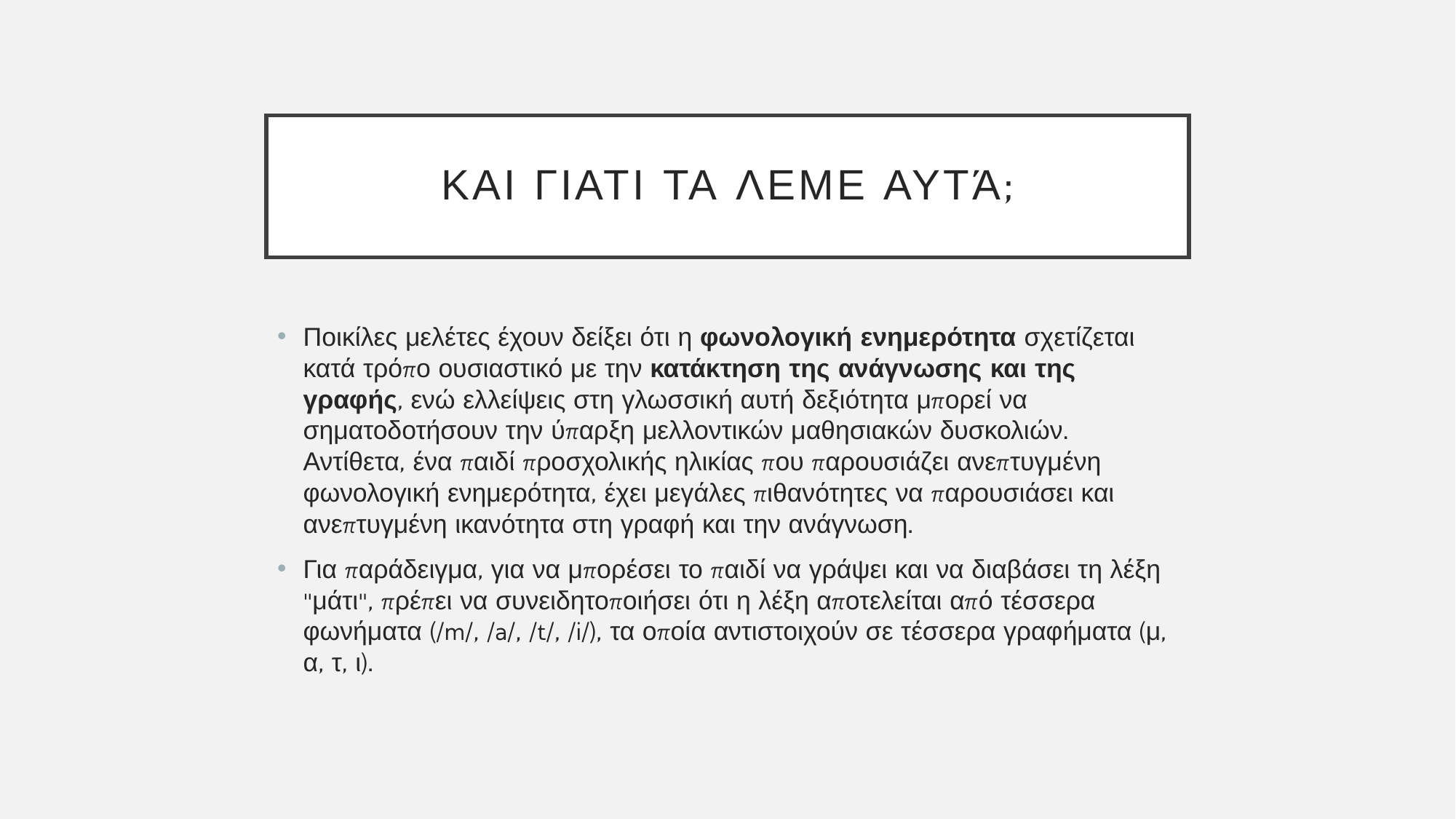

# Και γιατι τα λεμε αυτά;
Ποικίλες μελέτες έχουν δείξει ότι η φωνολογική ενημερότητα σχετίζεται κατά τρόπο ουσιαστικό με την κατάκτηση της ανάγνωσης και της γραφής, ενώ ελλείψεις στη γλωσσική αυτή δεξιότητα μπορεί να σηματοδοτήσουν την ύπαρξη μελλοντικών μαθησιακών δυσκολιών. Αντίθετα, ένα παιδί προσχολικής ηλικίας που παρουσιάζει ανεπτυγμένη φωνολογική ενημερότητα, έχει μεγάλες πιθανότητες να παρουσιάσει και ανεπτυγμένη ικανότητα στη γραφή και την ανάγνωση.
Για παράδειγμα, για να μπορέσει το παιδί να γράψει και να διαβάσει τη λέξη "μάτι", πρέπει να συνειδητοποιήσει ότι η λέξη αποτελείται από τέσσερα φωνήματα (/m/, /a/, /t/, /i/), τα οποία αντιστοιχούν σε τέσσερα γραφήματα (μ, α, τ, ι).